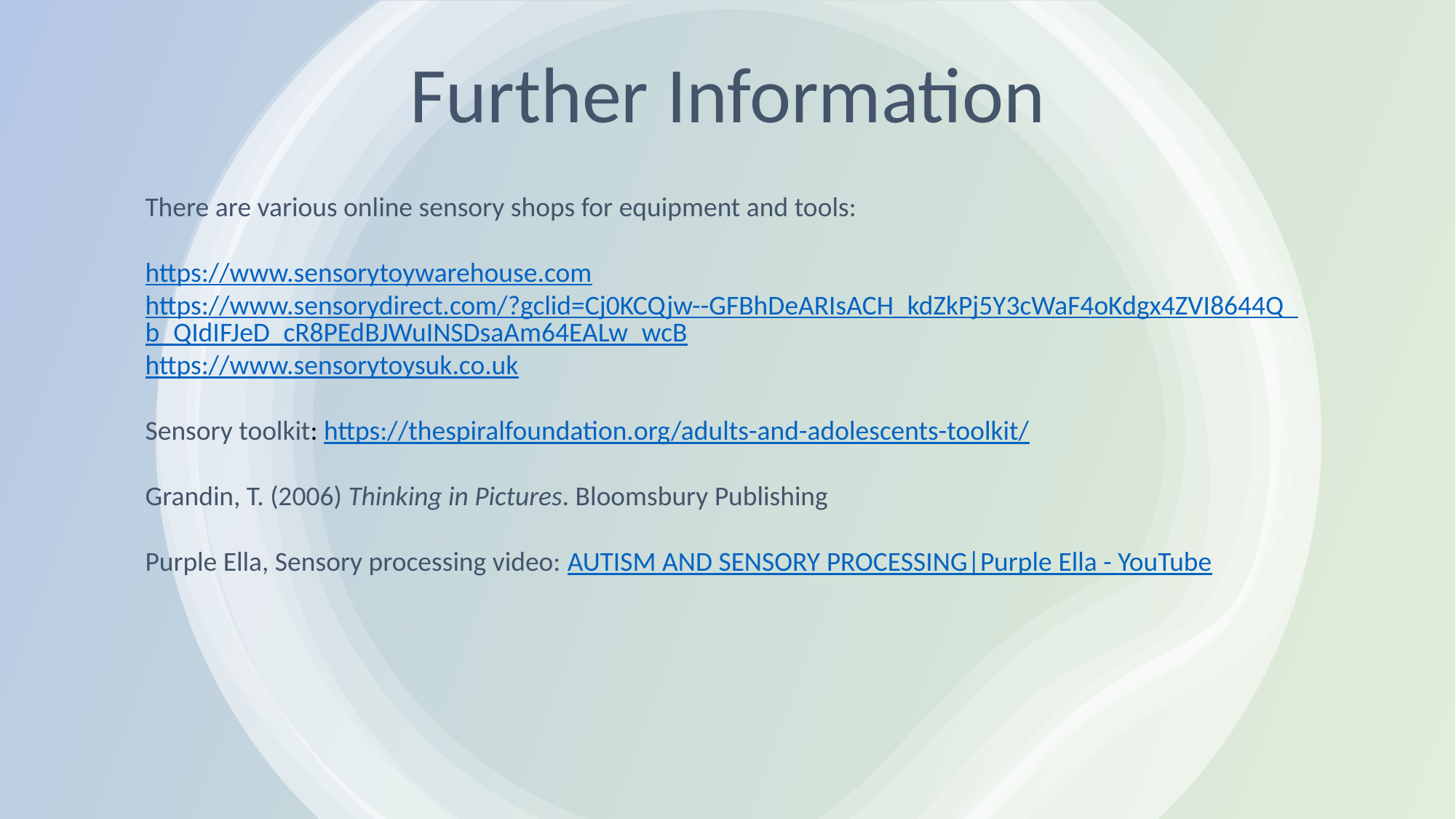

# Further Information
There are various online sensory shops for equipment and tools:

https://www.sensorytoywarehouse.com
https://www.sensorydirect.com/?gclid=Cj0KCQjw--GFBhDeARIsACH_kdZkPj5Y3cWaF4oKdgx4ZVI8644Q_b_QIdIFJeD_cR8PEdBJWuINSDsaAm64EALw_wcB
https://www.sensorytoysuk.co.uk

Sensory toolkit: https://thespiralfoundation.org/adults-and-adolescents-toolkit/

Grandin, T. (2006) Thinking in Pictures. Bloomsbury Publishing

Purple Ella, Sensory processing video: AUTISM AND SENSORY PROCESSING|Purple Ella - YouTube